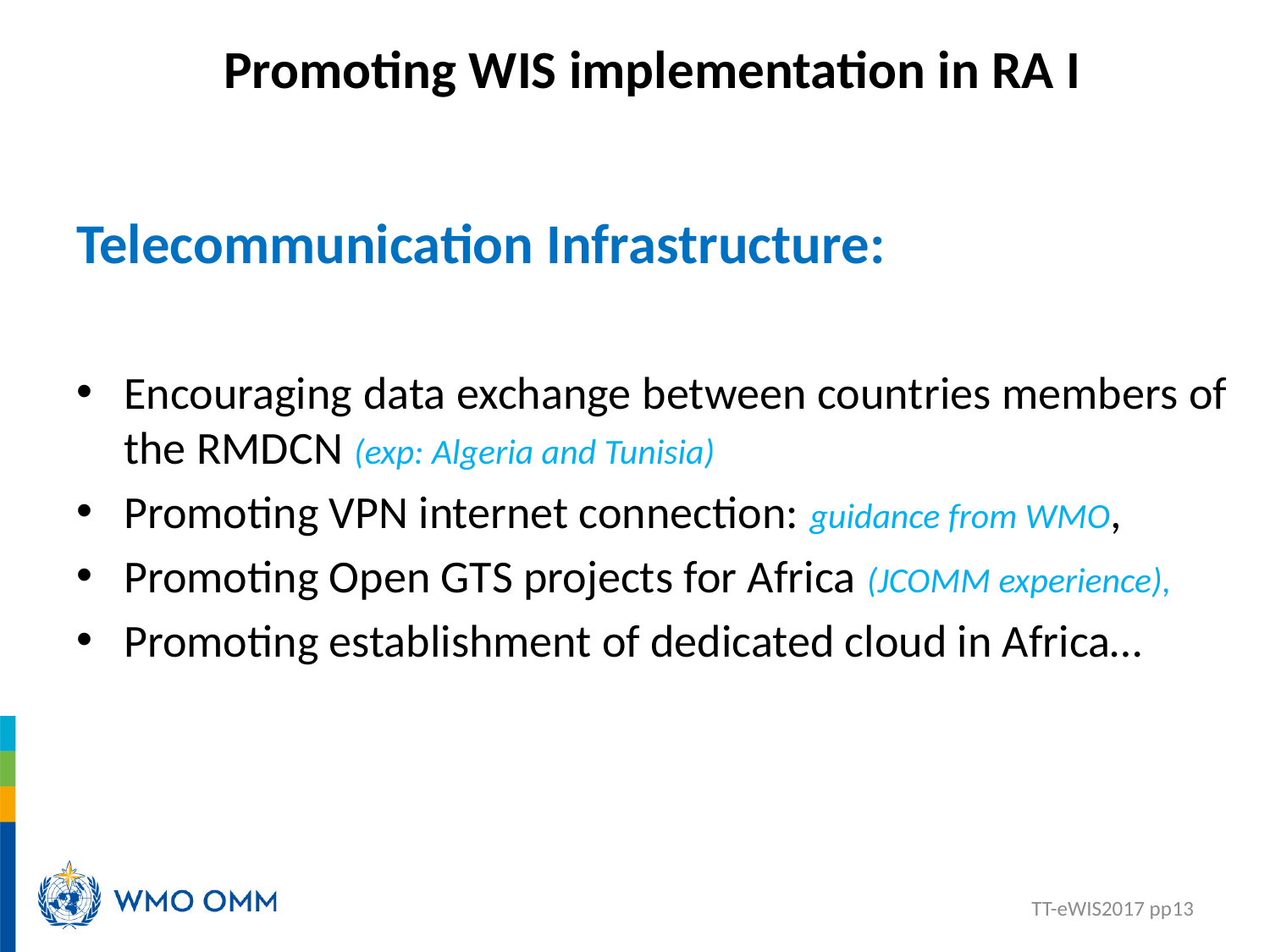

# Promoting WIS implementation in RA I
Telecommunication Infrastructure:

Encouraging data exchange between countries members of the RMDCN (exp: Algeria and Tunisia)
Promoting VPN internet connection: guidance from WMO,
Promoting Open GTS projects for Africa (JCOMM experience),
Promoting establishment of dedicated cloud in Africa…
TT-eWIS2017 pp13